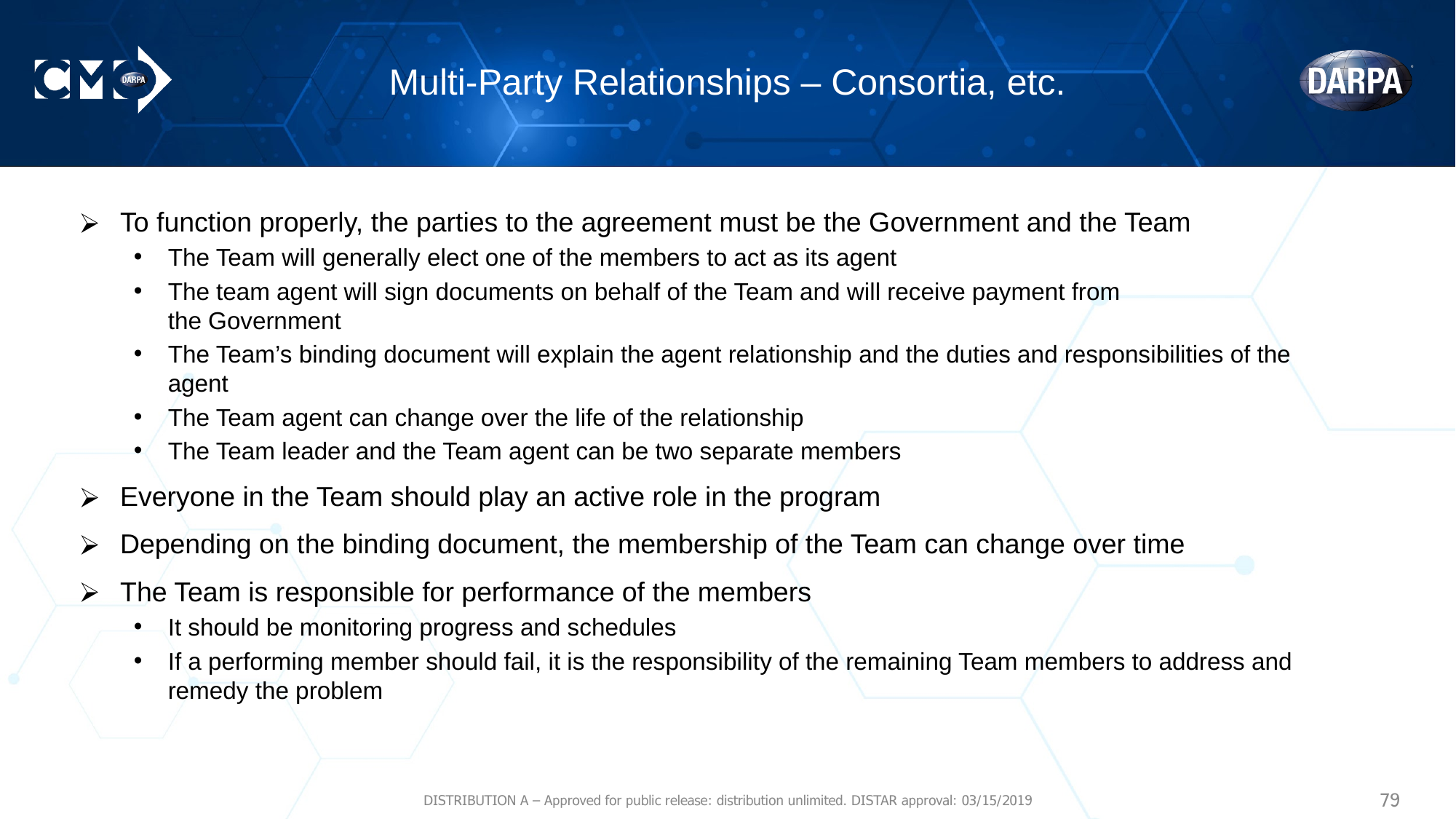

# Multi-Party Relationships – Consortia, etc.
To function properly, the parties to the agreement must be the Government and the Team
The Team will generally elect one of the members to act as its agent
The team agent will sign documents on behalf of the Team and will receive payment from
the Government
The Team’s binding document will explain the agent relationship and the duties and responsibilities of the agent
The Team agent can change over the life of the relationship
The Team leader and the Team agent can be two separate members
Everyone in the Team should play an active role in the program
Depending on the binding document, the membership of the Team can change over time
The Team is responsible for performance of the members
It should be monitoring progress and schedules
If a performing member should fail, it is the responsibility of the remaining Team members to address and remedy the problem

DISTRIBUTION A – Approved for public release: distribution unlimited. DISTAR approval: 03/15/2019
79